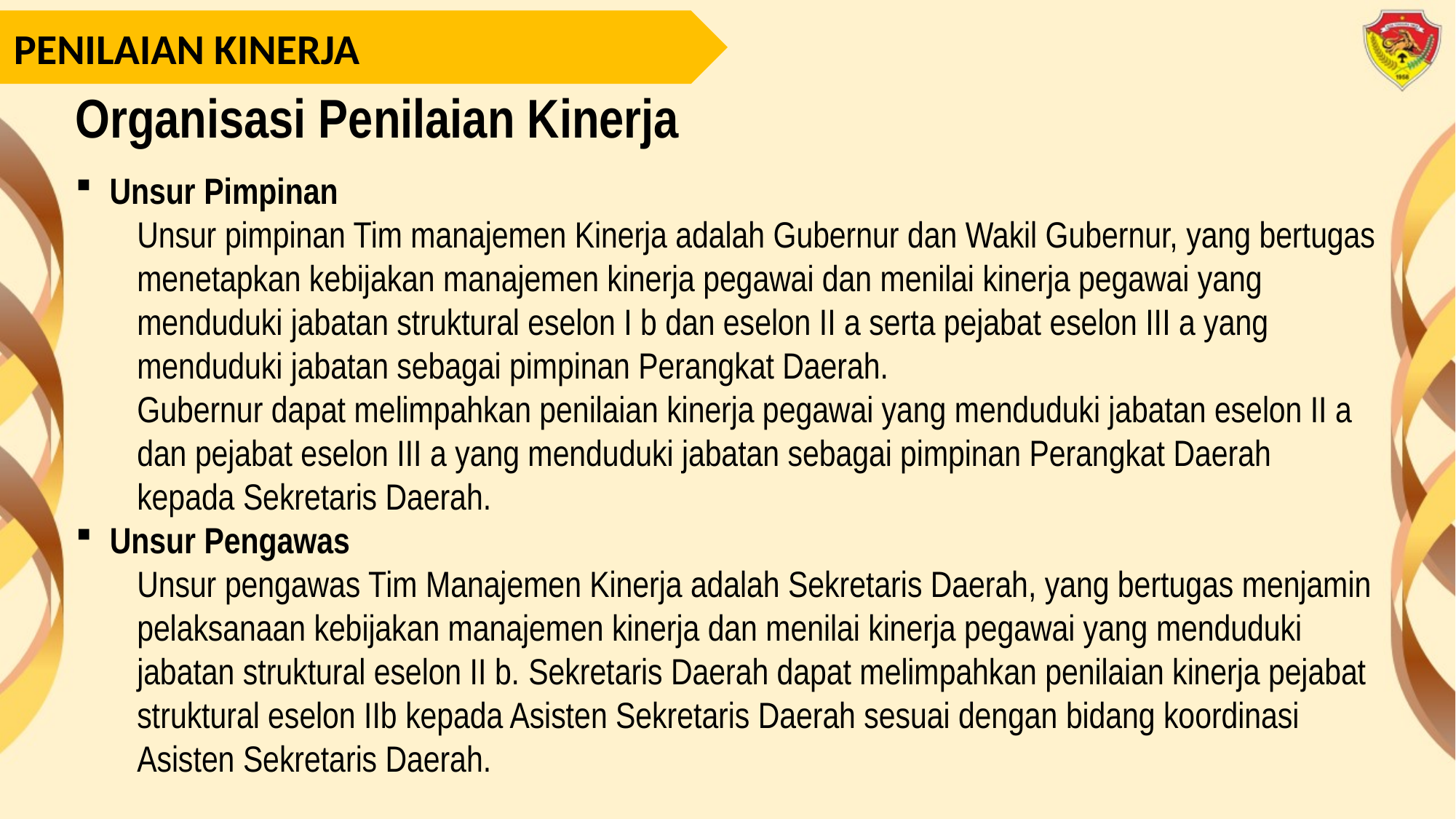

PENILAIAN KINERJA
Organisasi Penilaian Kinerja

Unsur Pimpinan
Unsur pimpinan Tim manajemen Kinerja adalah Gubernur dan Wakil Gubernur, yang bertugas menetapkan kebijakan manajemen kinerja pegawai dan menilai kinerja pegawai yang menduduki jabatan struktural eselon I b dan eselon II a serta pejabat eselon III a yang menduduki jabatan sebagai pimpinan Perangkat Daerah.
Gubernur dapat melimpahkan penilaian kinerja pegawai yang menduduki jabatan eselon II a dan pejabat eselon III a yang menduduki jabatan sebagai pimpinan Perangkat Daerah kepada Sekretaris Daerah.
Unsur Pengawas
Unsur pengawas Tim Manajemen Kinerja adalah Sekretaris Daerah, yang bertugas menjamin pelaksanaan kebijakan manajemen kinerja dan menilai kinerja pegawai yang menduduki jabatan struktural eselon II b. Sekretaris Daerah dapat melimpahkan penilaian kinerja pejabat struktural eselon IIb kepada Asisten Sekretaris Daerah sesuai dengan bidang koordinasi Asisten Sekretaris Daerah.